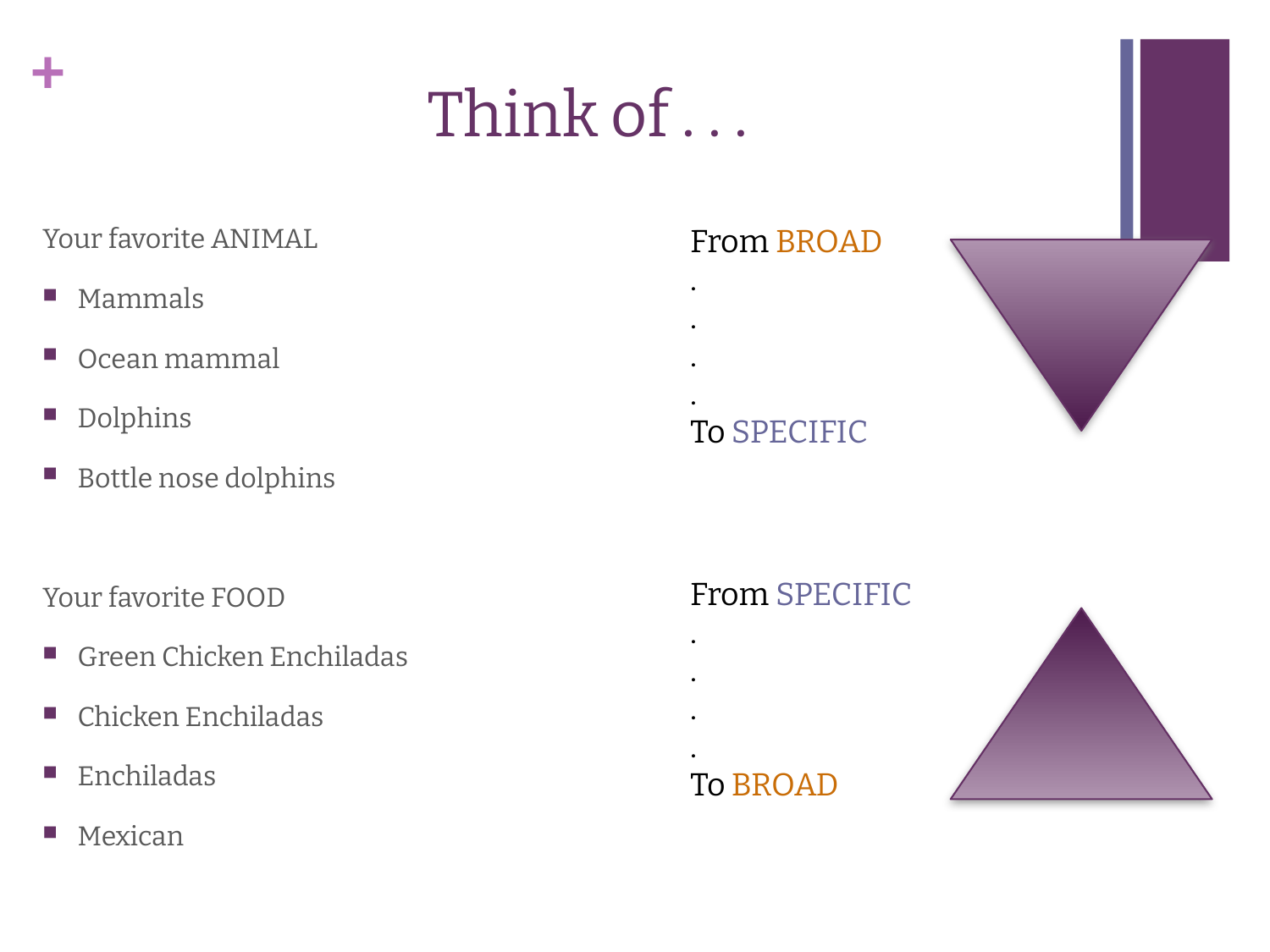

# Think of . . .
Your favorite ANIMAL
Mammals
Ocean mammal
Dolphins
Bottle nose dolphins

Your favorite FOOD
Green Chicken Enchiladas
Chicken Enchiladas
Enchiladas
Mexican

From BROAD
.
.
.
.
To SPECIFIC

From SPECIFIC
.
.
.
.
To BROAD